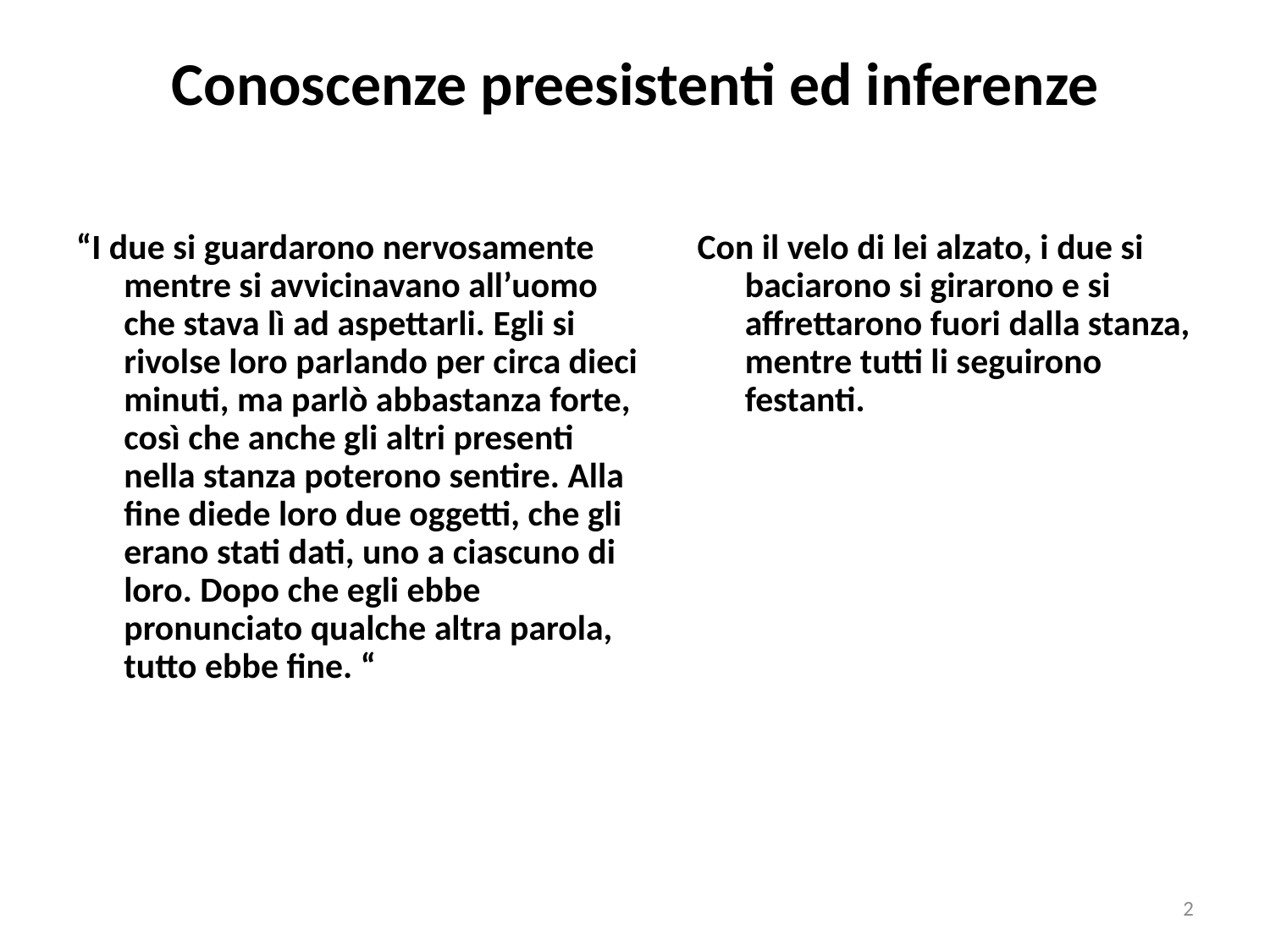

# Conoscenze preesistenti ed inferenze
“I due si guardarono nervosamente mentre si avvicinavano all’uomo che stava lì ad aspettarli. Egli si rivolse loro parlando per circa dieci minuti, ma parlò abbastanza forte, così che anche gli altri presenti nella stanza poterono sentire. Alla fine diede loro due oggetti, che gli erano stati dati, uno a ciascuno di loro. Dopo che egli ebbe pronunciato qualche altra parola, tutto ebbe fine. “

Con il velo di lei alzato, i due si baciarono si girarono e si affrettarono fuori dalla stanza, mentre tutti li seguirono festanti.
2